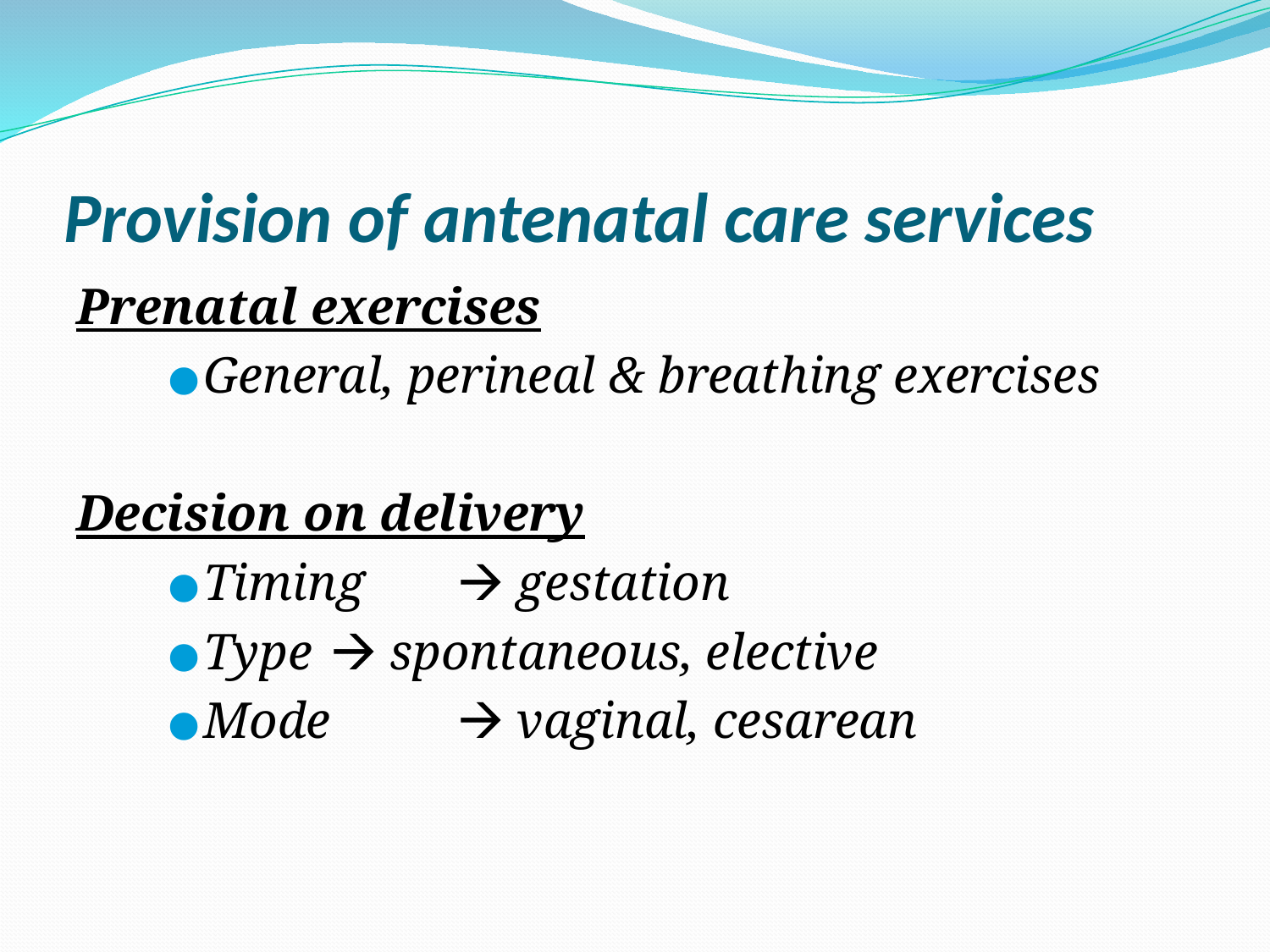

# Provision of antenatal care services
Prenatal exercises
General, perineal & breathing exercises

Decision on delivery
Timing 	🡪 gestation
Type 	🡪 spontaneous, elective
Mode 	🡪 vaginal, cesarean